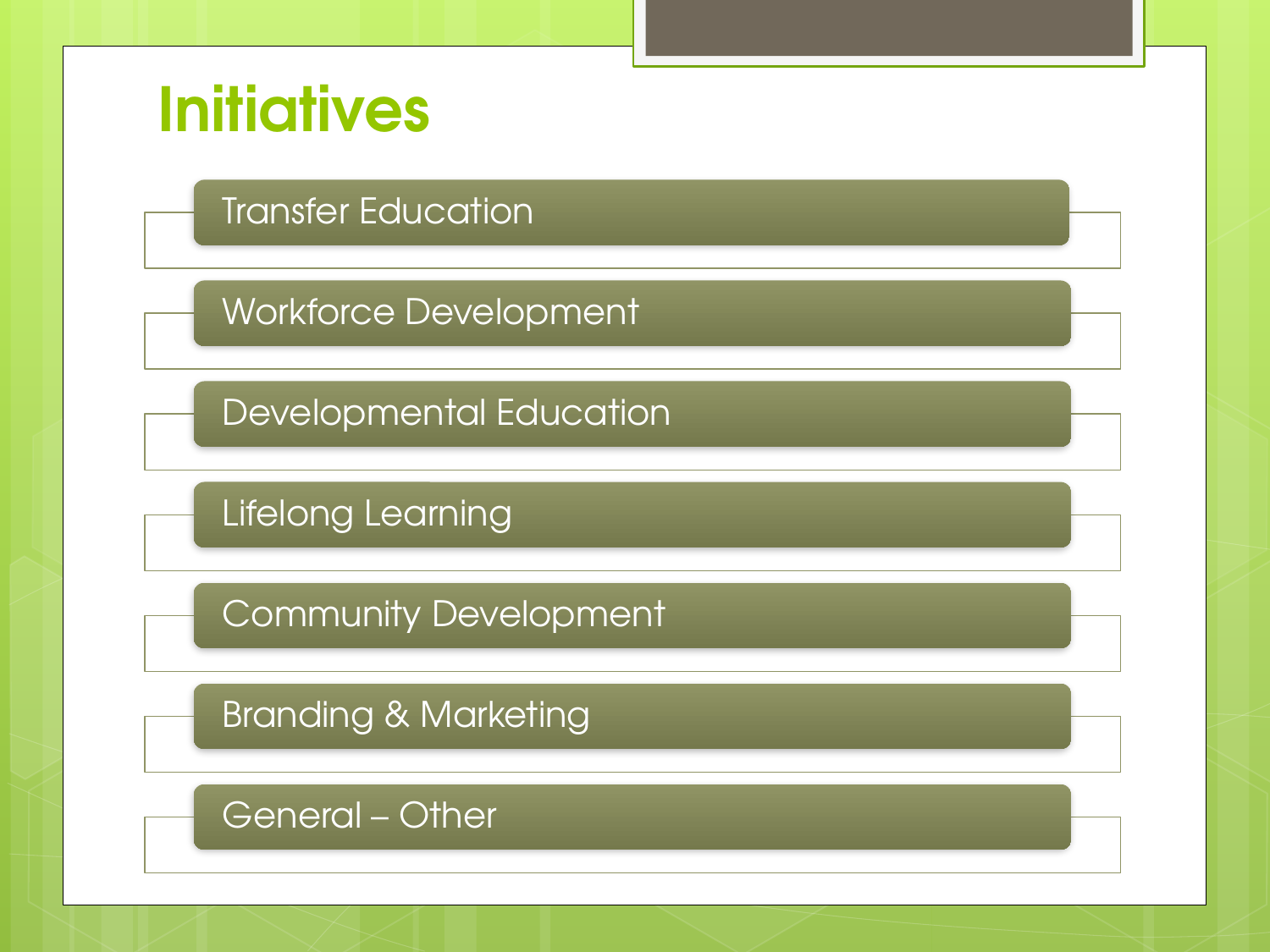

# Initiatives
Transfer Education
Workforce Development
Developmental Education
Lifelong Learning
Community Development
Branding & Marketing
General – Other